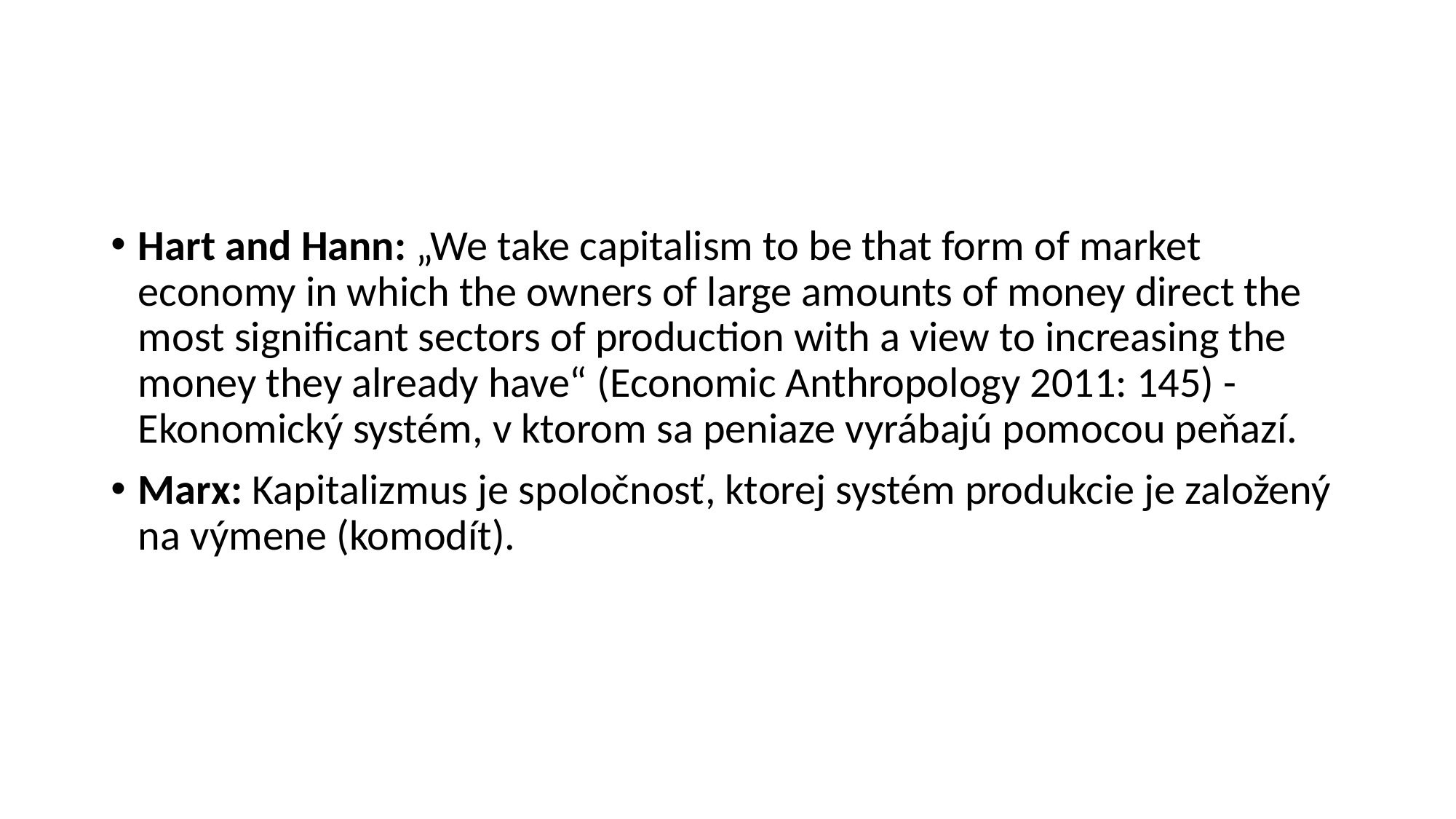

#
Hart and Hann: „We take capitalism to be that form of market economy in which the owners of large amounts of money direct the most significant sectors of production with a view to increasing the money they already have“ (Economic Anthropology 2011: 145) - Ekonomický systém, v ktorom sa peniaze vyrábajú pomocou peňazí.
Marx: Kapitalizmus je spoločnosť, ktorej systém produkcie je založený na výmene (komodít).